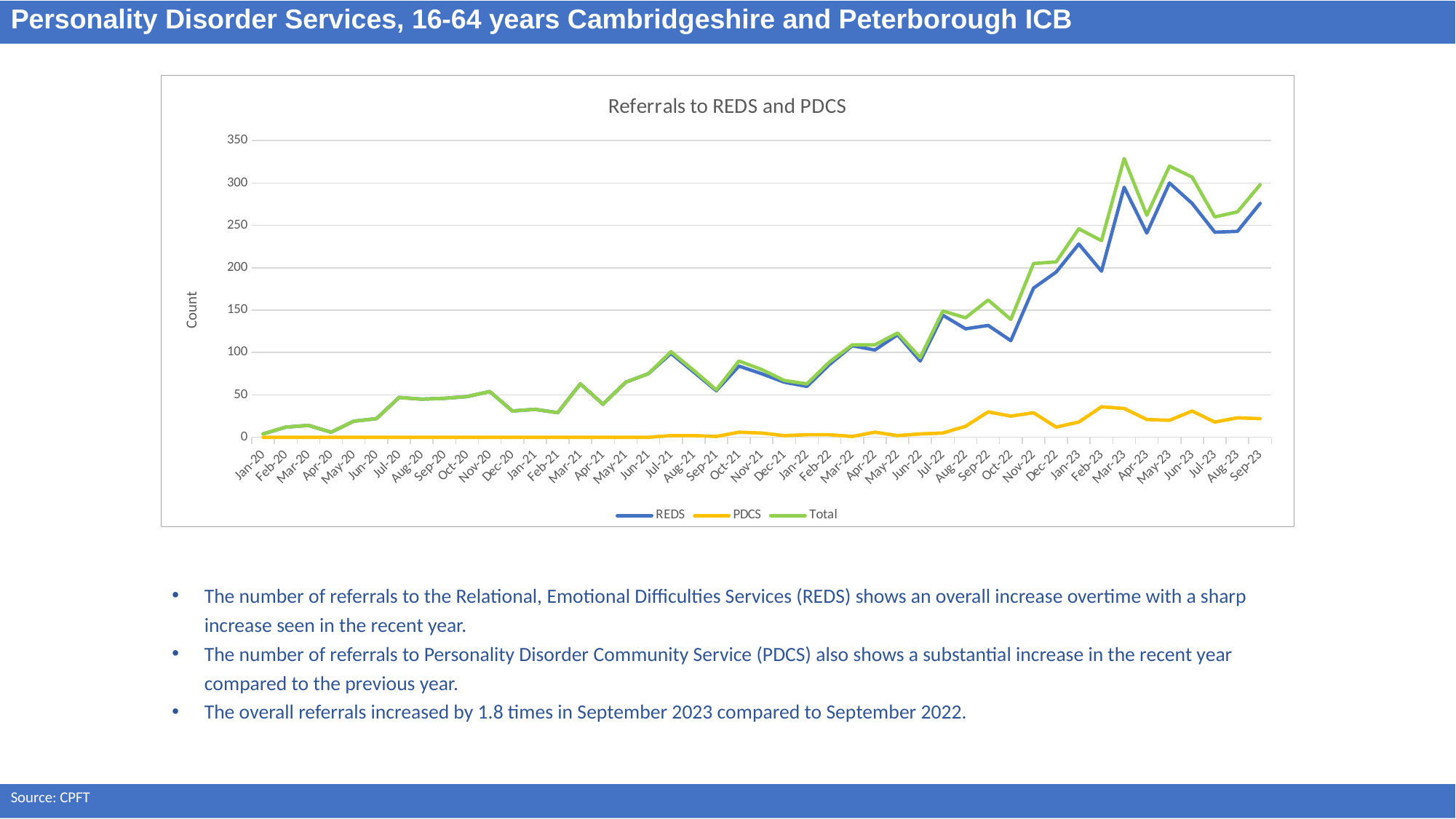

Personality Disorder Services, 16-64 years Cambridgeshire and Peterborough ICB

### Chart: Referrals to REDS and PDCS

| Category | REDS | PDCS | Total |
|---|---|---|---|
| 43831 | 4.0 | 0.0 | 4.0 |
| 43862 | 12.0 | 0.0 | 12.0 |
| 43891 | 14.0 | 0.0 | 14.0 |
| 43922 | 6.0 | 0.0 | 6.0 |
| 43952 | 19.0 | 0.0 | 19.0 |
| 43983 | 22.0 | 0.0 | 22.0 |
| 44013 | 47.0 | 0.0 | 47.0 |
| 44044 | 45.0 | 0.0 | 45.0 |
| 44075 | 46.0 | 0.0 | 46.0 |
| 44105 | 48.0 | 0.0 | 48.0 |
| 44136 | 54.0 | 0.0 | 54.0 |
| 44166 | 31.0 | 0.0 | 31.0 |
| 44197 | 33.0 | 0.0 | 33.0 |
| 44228 | 29.0 | 0.0 | 29.0 |
| 44256 | 63.0 | 0.0 | 63.0 |
| 44287 | 39.0 | 0.0 | 39.0 |
| 44317 | 65.0 | 0.0 | 65.0 |
| 44348 | 75.0 | 0.0 | 75.0 |
| 44378 | 99.0 | 2.0 | 101.0 |
| 44409 | 77.0 | 2.0 | 79.0 |
| 44440 | 55.0 | 1.0 | 56.0 |
| 44470 | 84.0 | 6.0 | 90.0 |
| 44501 | 75.0 | 5.0 | 80.0 |
| 44531 | 65.0 | 2.0 | 67.0 |
| 44562 | 60.0 | 3.0 | 63.0 |
| 44593 | 86.0 | 3.0 | 89.0 |
| 44621 | 108.0 | 1.0 | 109.0 |
| 44652 | 103.0 | 6.0 | 109.0 |
| 44682 | 121.0 | 2.0 | 123.0 |
| 44713 | 90.0 | 4.0 | 94.0 |
| 44743 | 144.0 | 5.0 | 149.0 |
| 44774 | 128.0 | 13.0 | 141.0 |
| 44805 | 132.0 | 30.0 | 162.0 |
| 44835 | 114.0 | 25.0 | 139.0 |
| 44866 | 176.0 | 29.0 | 205.0 |
| 44896 | 195.0 | 12.0 | 207.0 |
| 44927 | 228.0 | 18.0 | 246.0 |
| 44958 | 196.0 | 36.0 | 232.0 |
| 44986 | 295.0 | 34.0 | 329.0 |
| 45017 | 241.0 | 21.0 | 262.0 |
| 45047 | 300.0 | 20.0 | 320.0 |
| 45078 | 276.0 | 31.0 | 307.0 |
| 45108 | 242.0 | 18.0 | 260.0 |
| 45139 | 243.0 | 23.0 | 266.0 |
| 45170 | 276.0 | 22.0 | 298.0 |

The number of referrals to the Relational, Emotional Difficulties Services (REDS) shows an overall increase overtime with a sharp increase seen in the recent year.
The number of referrals to Personality Disorder Community Service (PDCS) also shows a substantial increase in the recent year compared to the previous year.
The overall referrals increased by 1.8 times in September 2023 compared to September 2022.
Source: CPFT